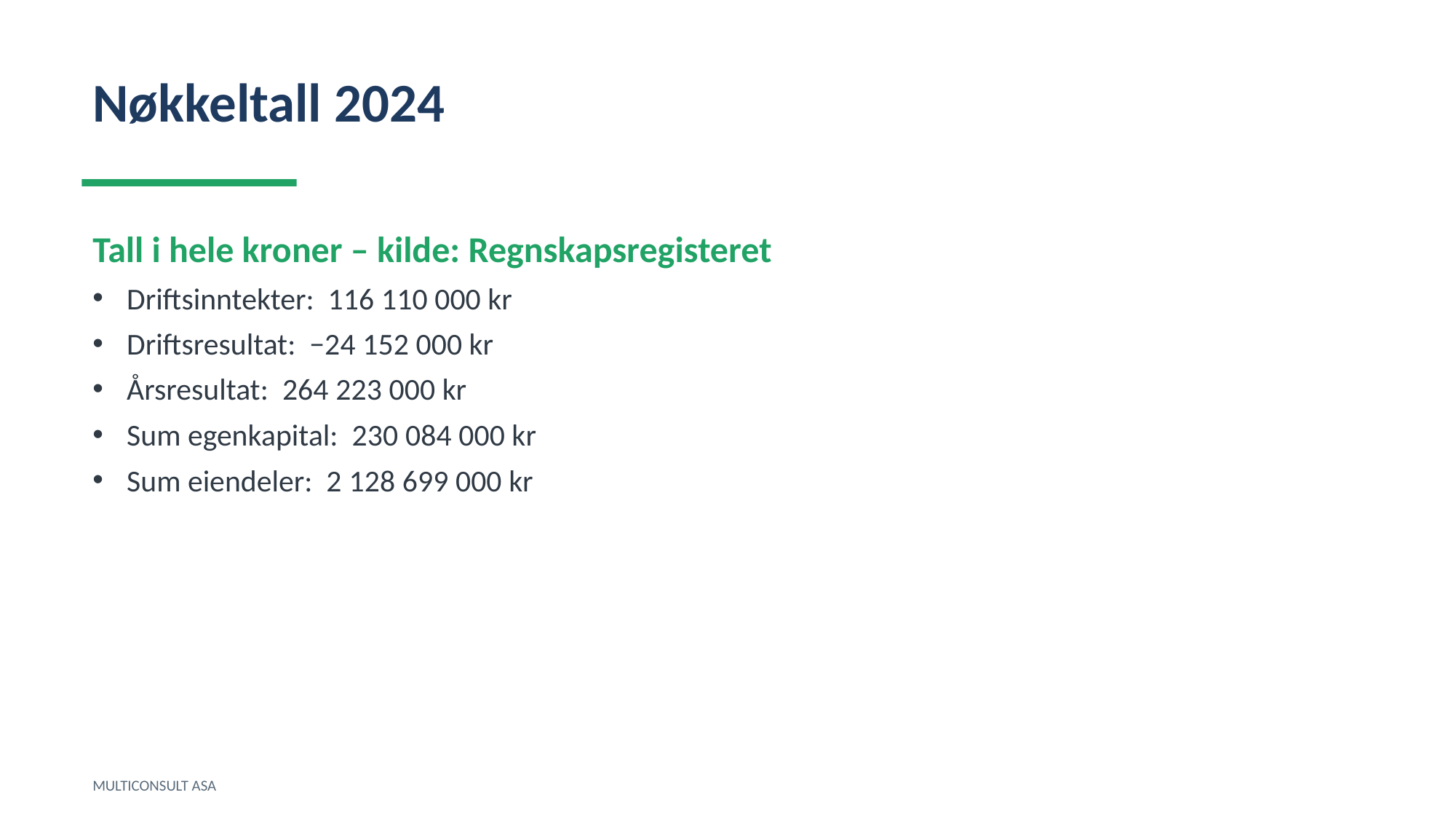

Nøkkeltall 2024

Tall i hele kroner – kilde: Regnskapsregisteret
Driftsinntekter:  116 110 000 kr
Driftsresultat:  −24 152 000 kr
Årsresultat:  264 223 000 kr
Sum egenkapital:  230 084 000 kr
Sum eiendeler:  2 128 699 000 kr
MULTICONSULT ASA